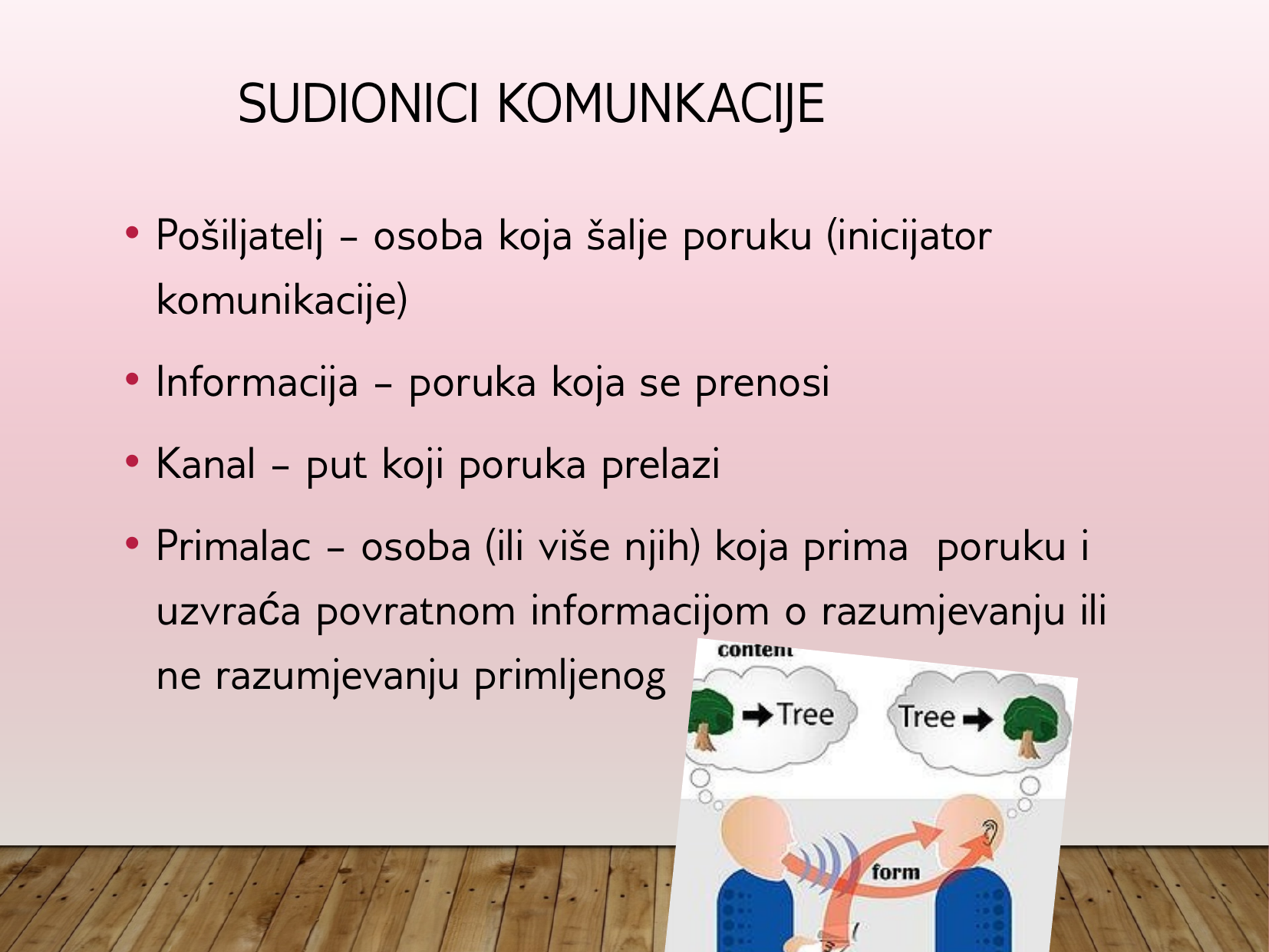

SUDIONICI KOMUNKACIJE
Pošiljatelj – osoba koja šalje poruku (inicijator komunikacije)
Informacija – poruka koja se prenosi
Kanal – put koji poruka prelazi
Primalac – osoba (ili više njih) koja prima  poruku i uzvraća povratnom informacijom o razumjevanju ili ne razumjevanju primljenog